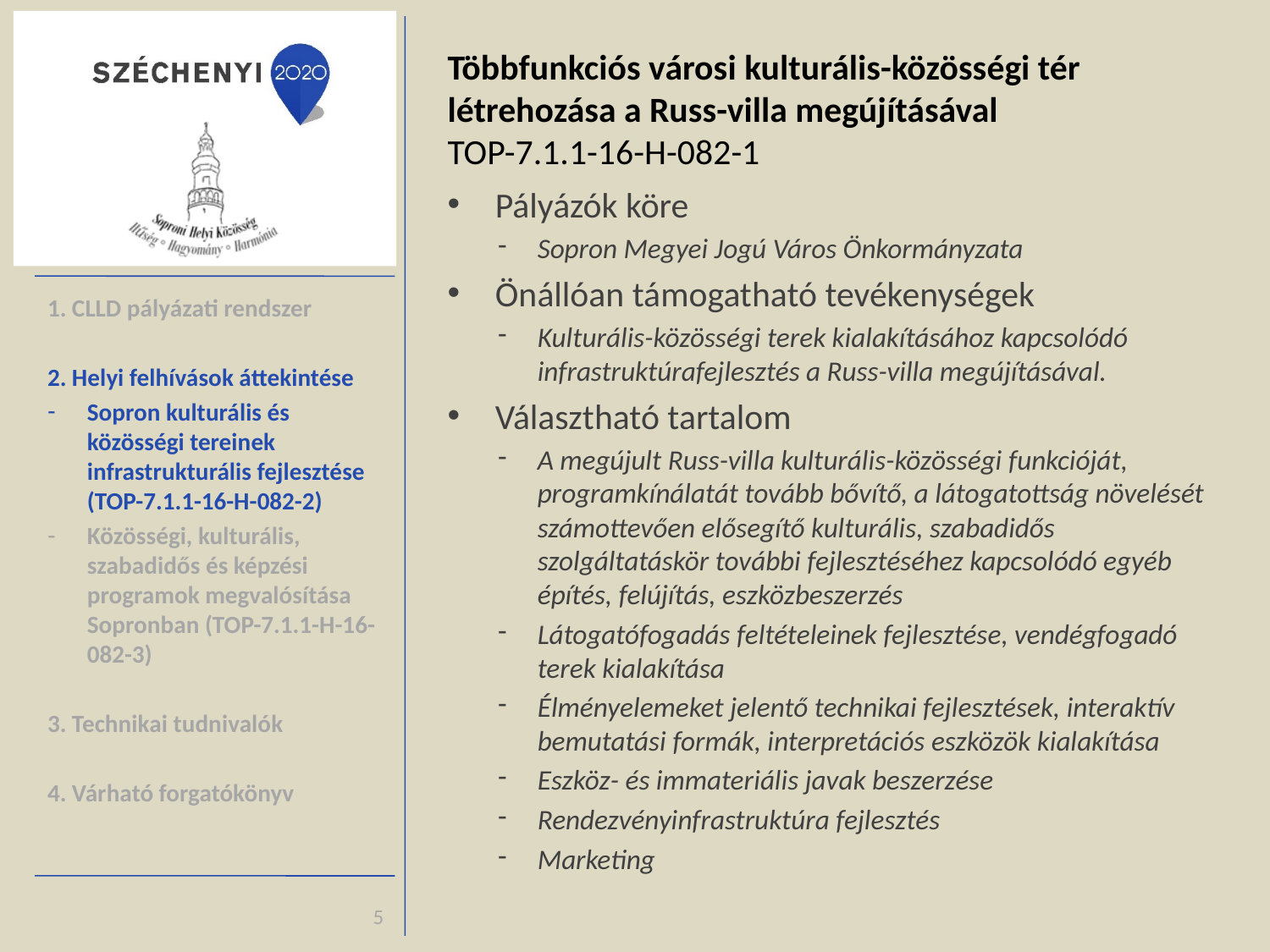

Többfunkciós városi kulturális-közösségi tér létrehozása a Russ-villa megújításával
TOP-7.1.1-16-H-082-1
Pályázók köre
Sopron Megyei Jogú Város Önkormányzata
Önállóan támogatható tevékenységek
Kulturális-közösségi terek kialakításához kapcsolódó infrastruktúrafejlesztés a Russ-villa megújításával.
Választható tartalom
A megújult Russ-villa kulturális-közösségi funkcióját, programkínálatát tovább bővítő, a látogatottság növelését számottevően elősegítő kulturális, szabadidős szolgáltatáskör további fejlesztéséhez kapcsolódó egyéb építés, felújítás, eszközbeszerzés
Látogatófogadás feltételeinek fejlesztése, vendégfogadó terek kialakítása
Élményelemeket jelentő technikai fejlesztések, interaktív bemutatási formák, interpretációs eszközök kialakítása
Eszköz- és immateriális javak beszerzése
Rendezvényinfrastruktúra fejlesztés
Marketing

1. CLLD pályázati rendszer

2. Helyi felhívások áttekintése
Sopron kulturális és közösségi tereinek infrastrukturális fejlesztése (TOP-7.1.1-16-H-082-2)
Közösségi, kulturális, szabadidős és képzési programok megvalósítása Sopronban (TOP-7.1.1-H-16-082-3)

3. Technikai tudnivalók

4. Várható forgatókönyv

5